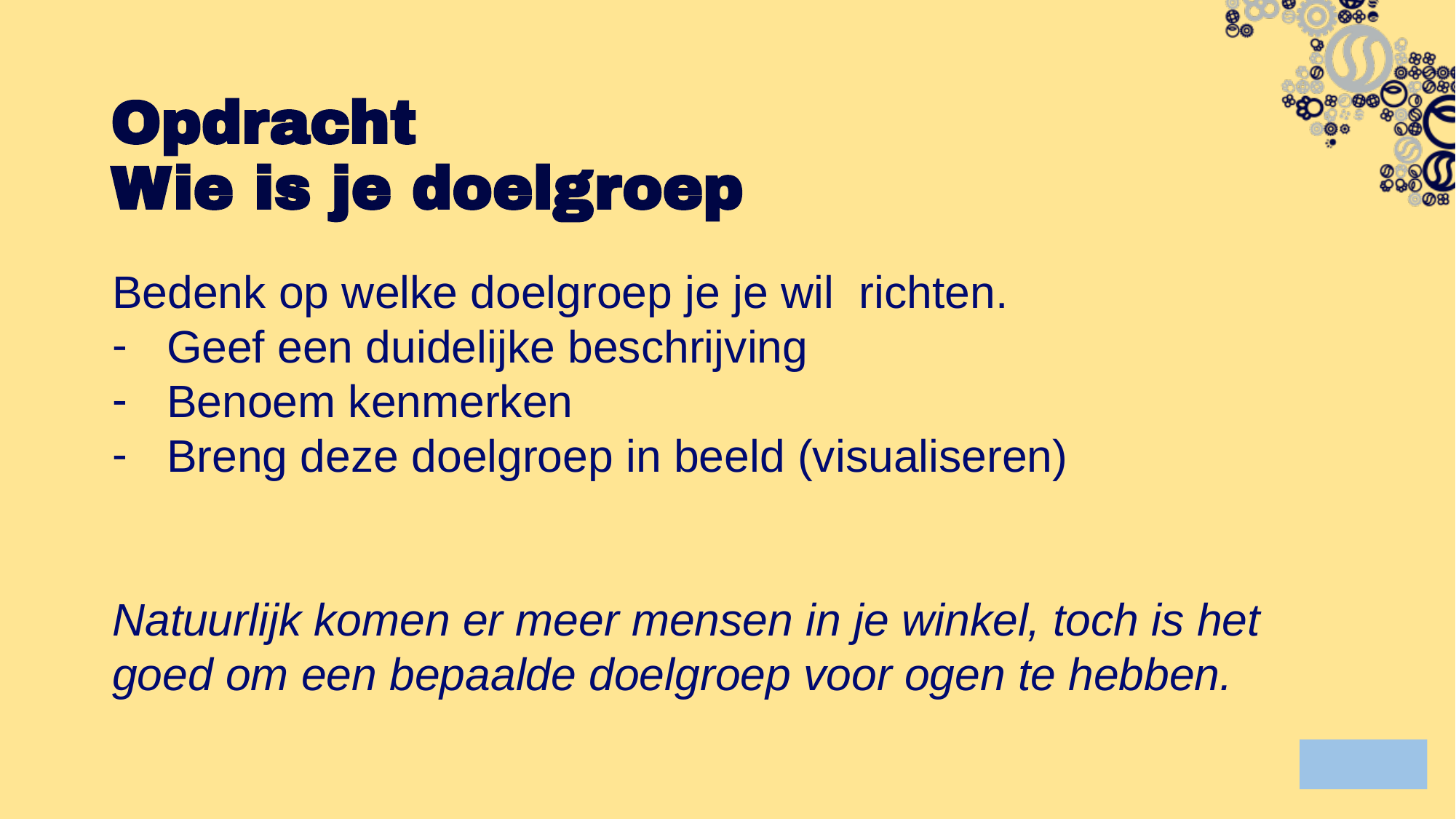

Opdracht
Wie is je doelgroep
Bedenk op welke doelgroep je je wil  richten.
Geef een duidelijke beschrijving
Benoem kenmerken
Breng deze doelgroep in beeld (visualiseren)

Natuurlijk komen er meer mensen in je winkel, toch is het goed om een bepaalde doelgroep voor ogen te hebben.

12-1-2023